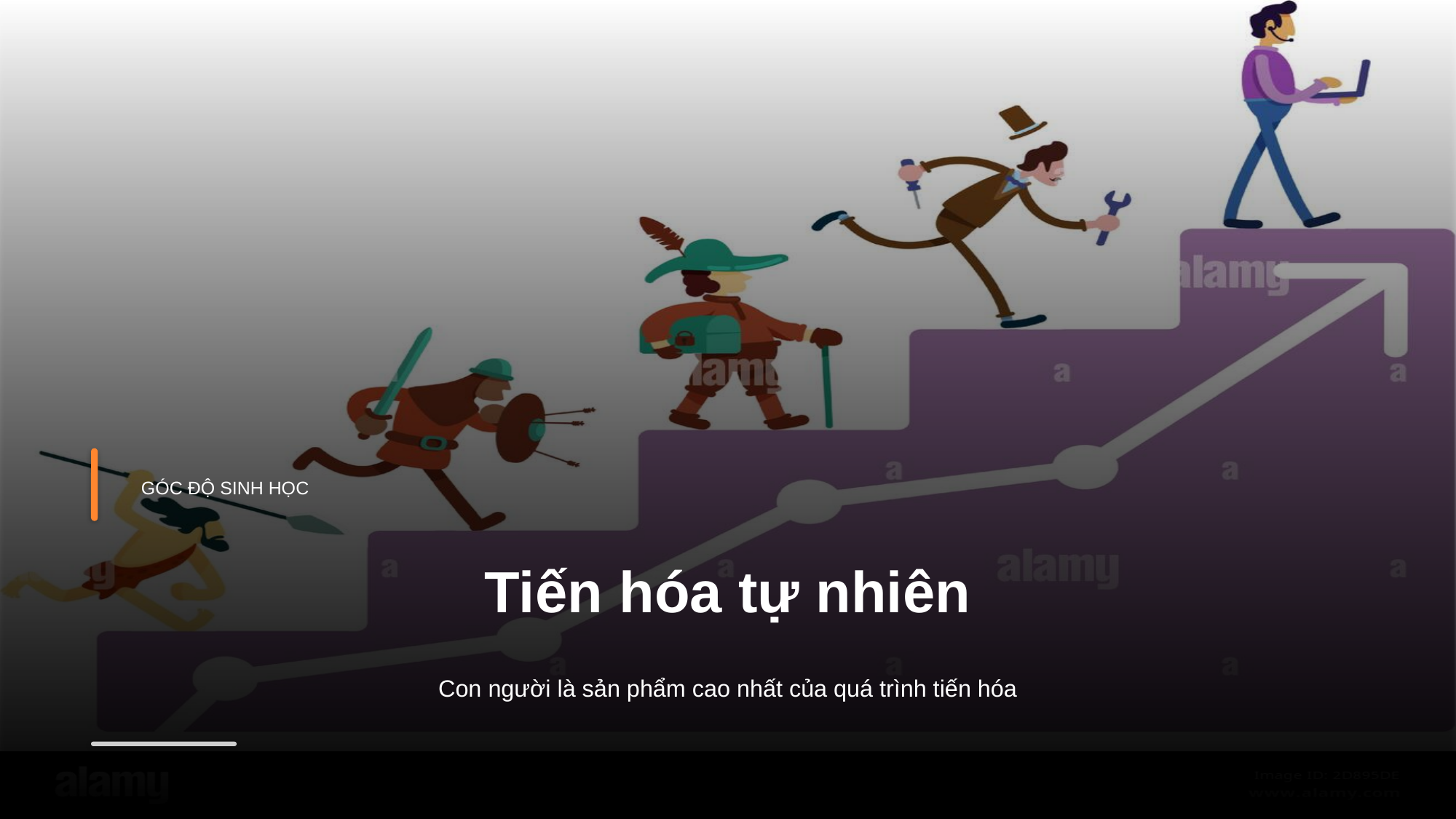

GÓC ĐỘ SINH HỌC
Tiến hóa tự nhiên
Con người là sản phẩm cao nhất của quá trình tiến hóa